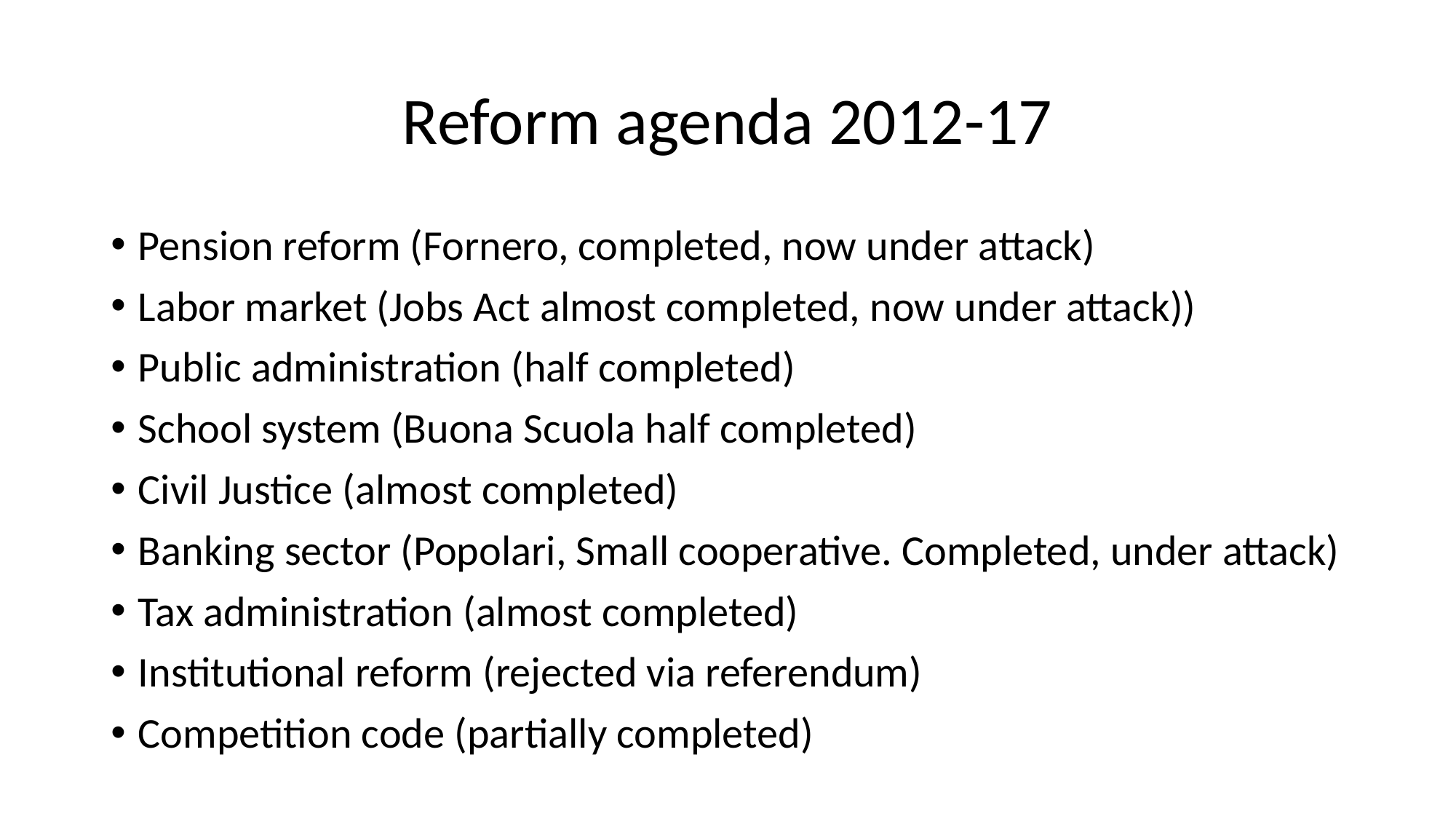

# Reform agenda 2012-17
Pension reform (Fornero, completed, now under attack)
Labor market (Jobs Act almost completed, now under attack))
Public administration (half completed)
School system (Buona Scuola half completed)
Civil Justice (almost completed)
Banking sector (Popolari, Small cooperative. Completed, under attack)
Tax administration (almost completed)
Institutional reform (rejected via referendum)
Competition code (partially completed)